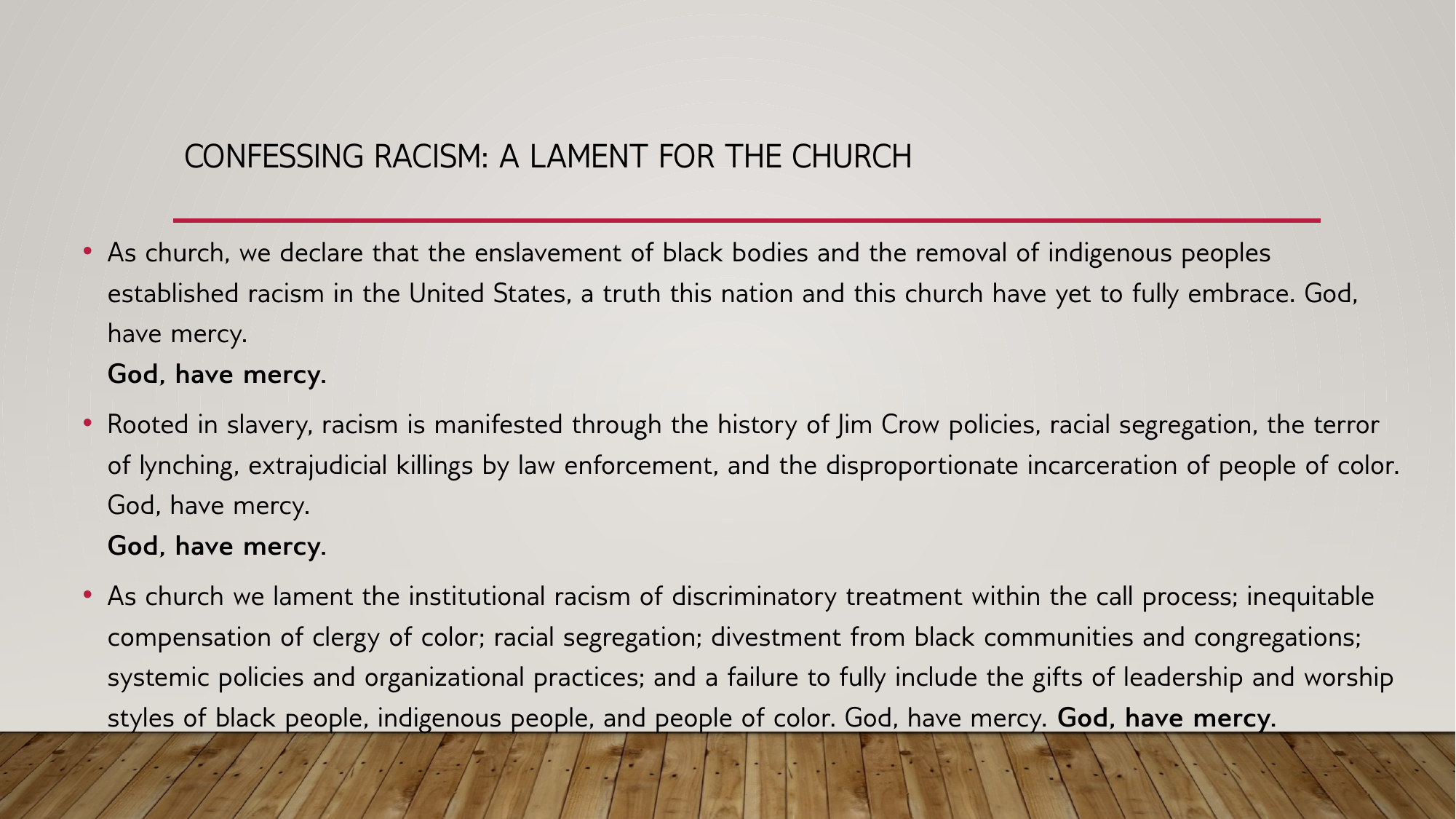

# Confessing Racism: A Lament for the Church
As church, we declare that the enslavement of black bodies and the removal of indigenous peoples established racism in the United States, a truth this nation and this church have yet to fully embrace. God, have mercy.
God, have mercy.
Rooted in slavery, racism is manifested through the history of Jim Crow policies, racial segregation, the terror of lynching, extrajudicial killings by law enforcement, and the disproportionate incarceration of people of color. God, have mercy.
God, have mercy.
As church we lament the institutional racism of discriminatory treatment within the call process; inequitable compensation of clergy of color; racial segregation; divestment from black communities and congregations; systemic policies and organizational practices; and a failure to fully include the gifts of leadership and worship styles of black people, indigenous people, and people of color. God, have mercy. God, have mercy.